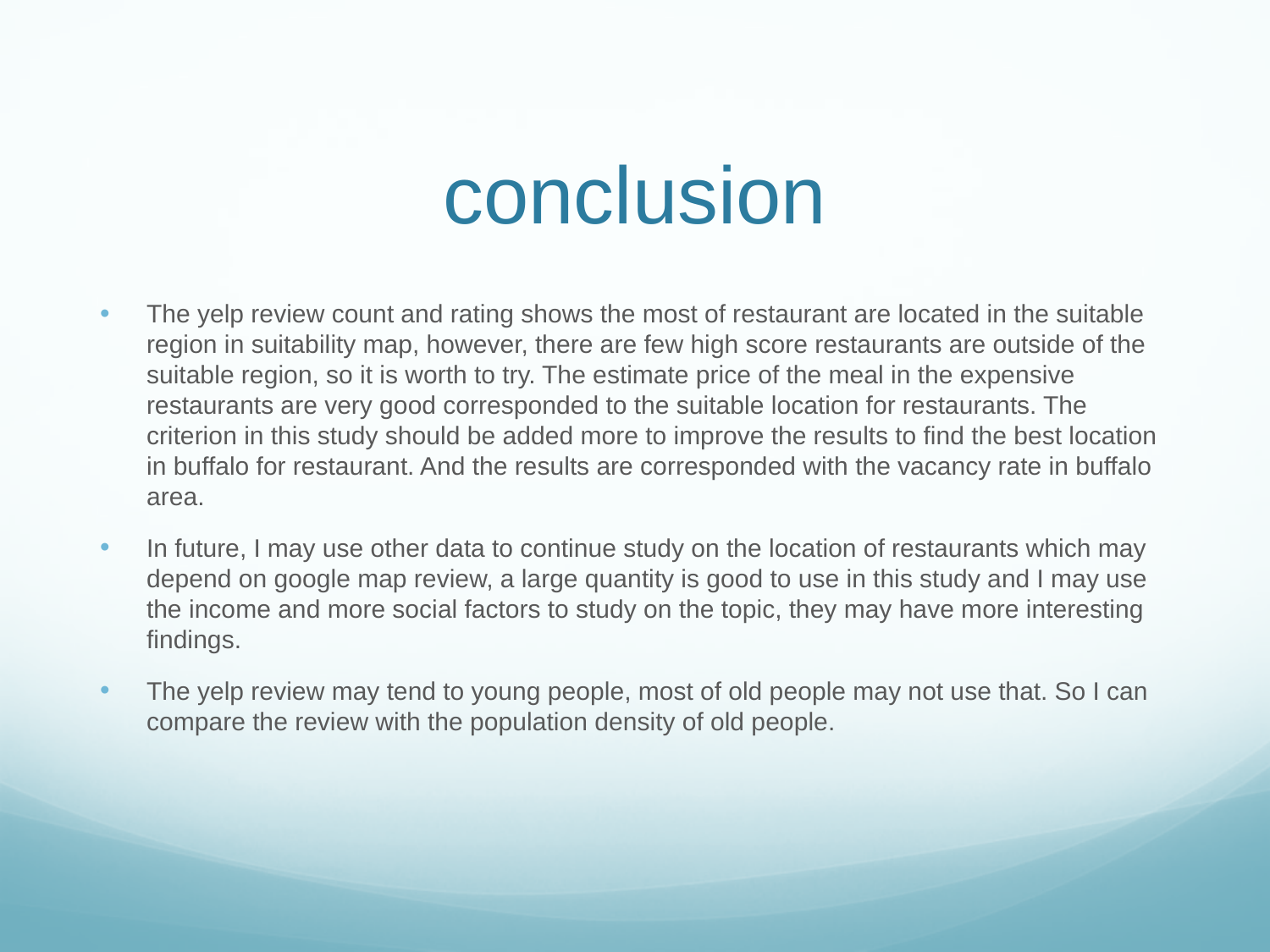

# conclusion
The yelp review count and rating shows the most of restaurant are located in the suitable region in suitability map, however, there are few high score restaurants are outside of the suitable region, so it is worth to try. The estimate price of the meal in the expensive restaurants are very good corresponded to the suitable location for restaurants. The criterion in this study should be added more to improve the results to find the best location in buffalo for restaurant. And the results are corresponded with the vacancy rate in buffalo area.
In future, I may use other data to continue study on the location of restaurants which may depend on google map review, a large quantity is good to use in this study and I may use the income and more social factors to study on the topic, they may have more interesting findings.
The yelp review may tend to young people, most of old people may not use that. So I can compare the review with the population density of old people.